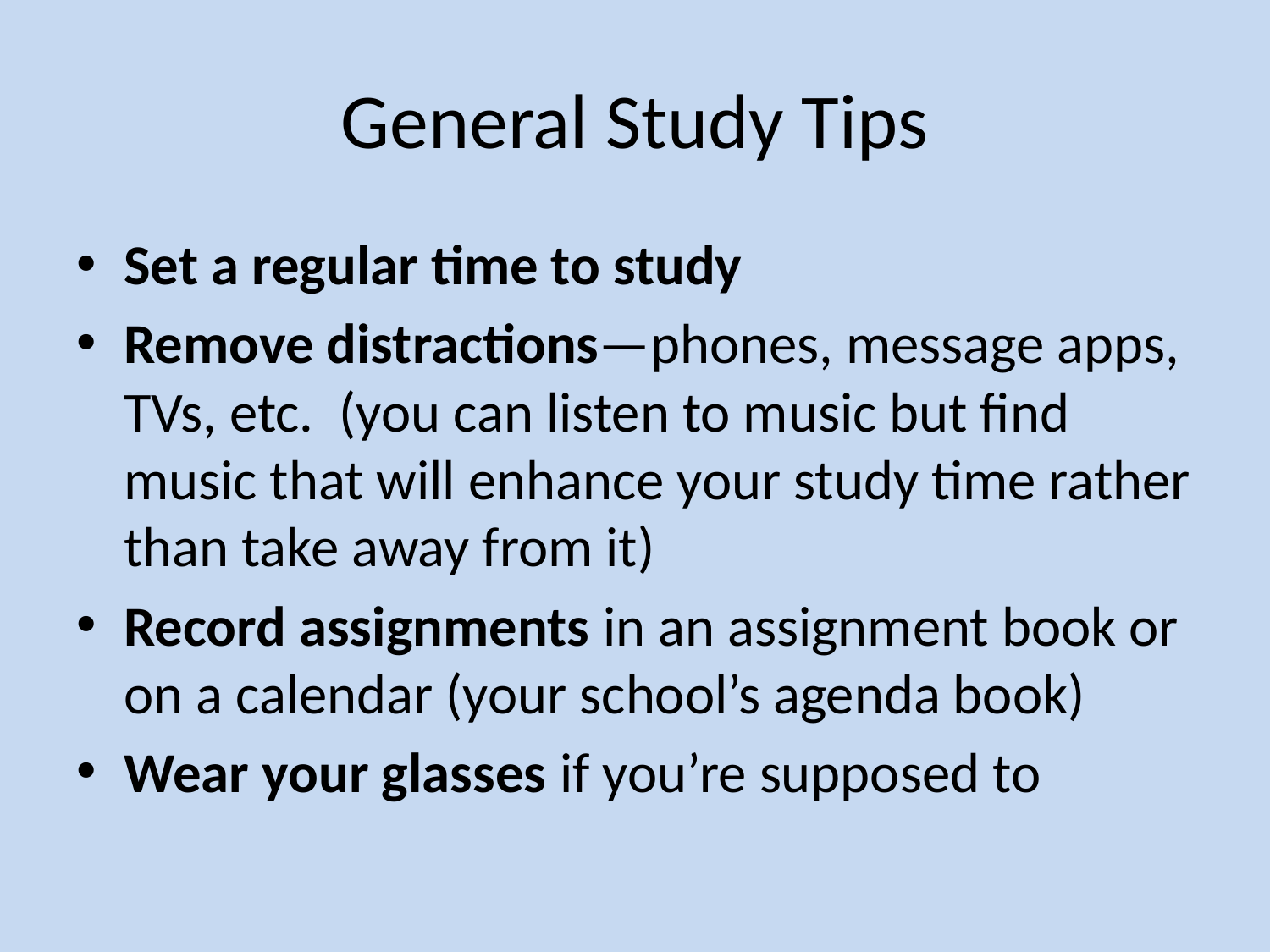

# General Study Tips
Set a regular time to study
Remove distractions—phones, message apps, TVs, etc.  (you can listen to music but find music that will enhance your study time rather than take away from it)
Record assignments in an assignment book or on a calendar (your school’s agenda book)
Wear your glasses if you’re supposed to